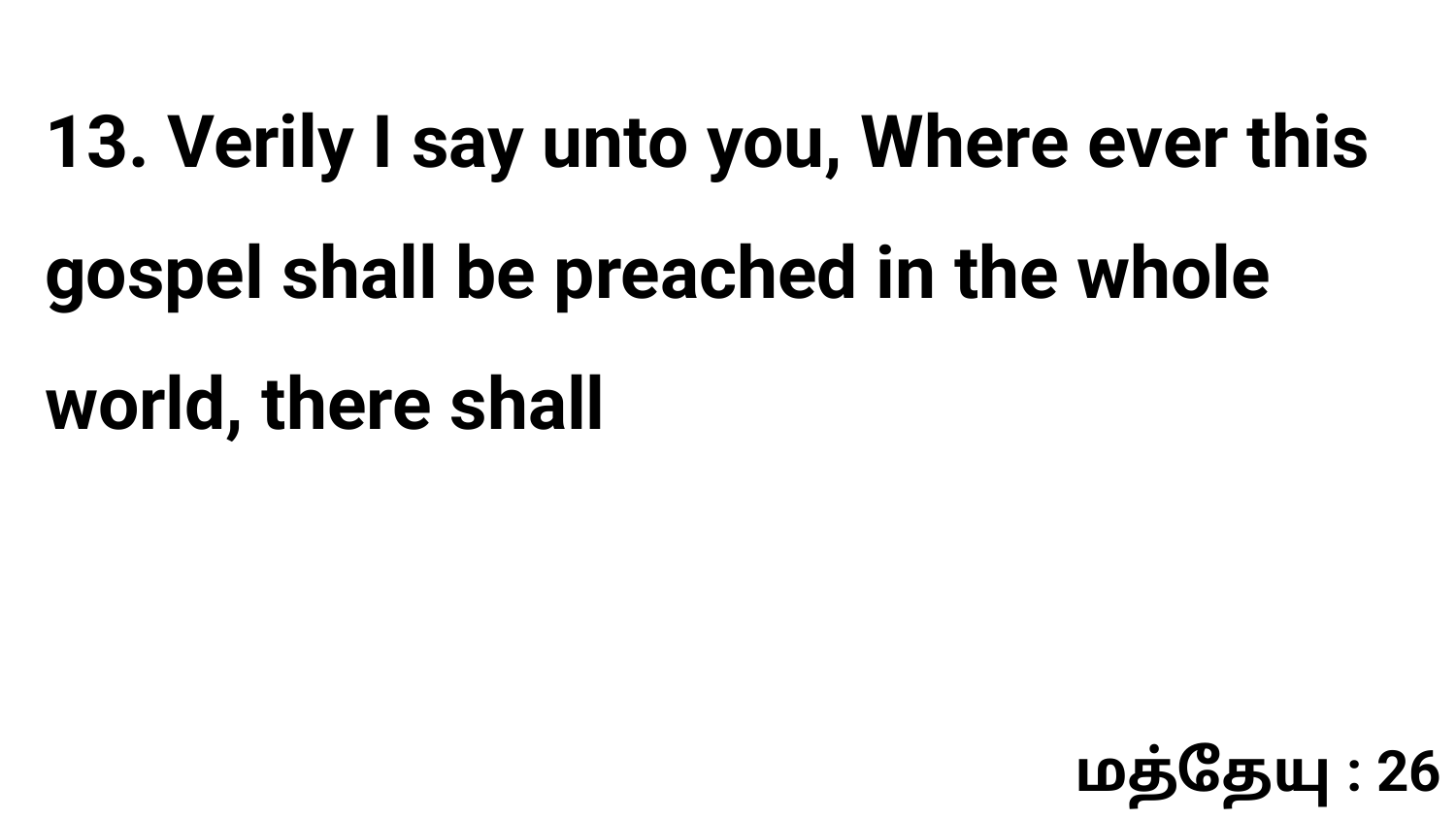

13. Verily I say unto you, Where ever this gospel shall be preached in the whole world, there shall
மத்தேயு : 26